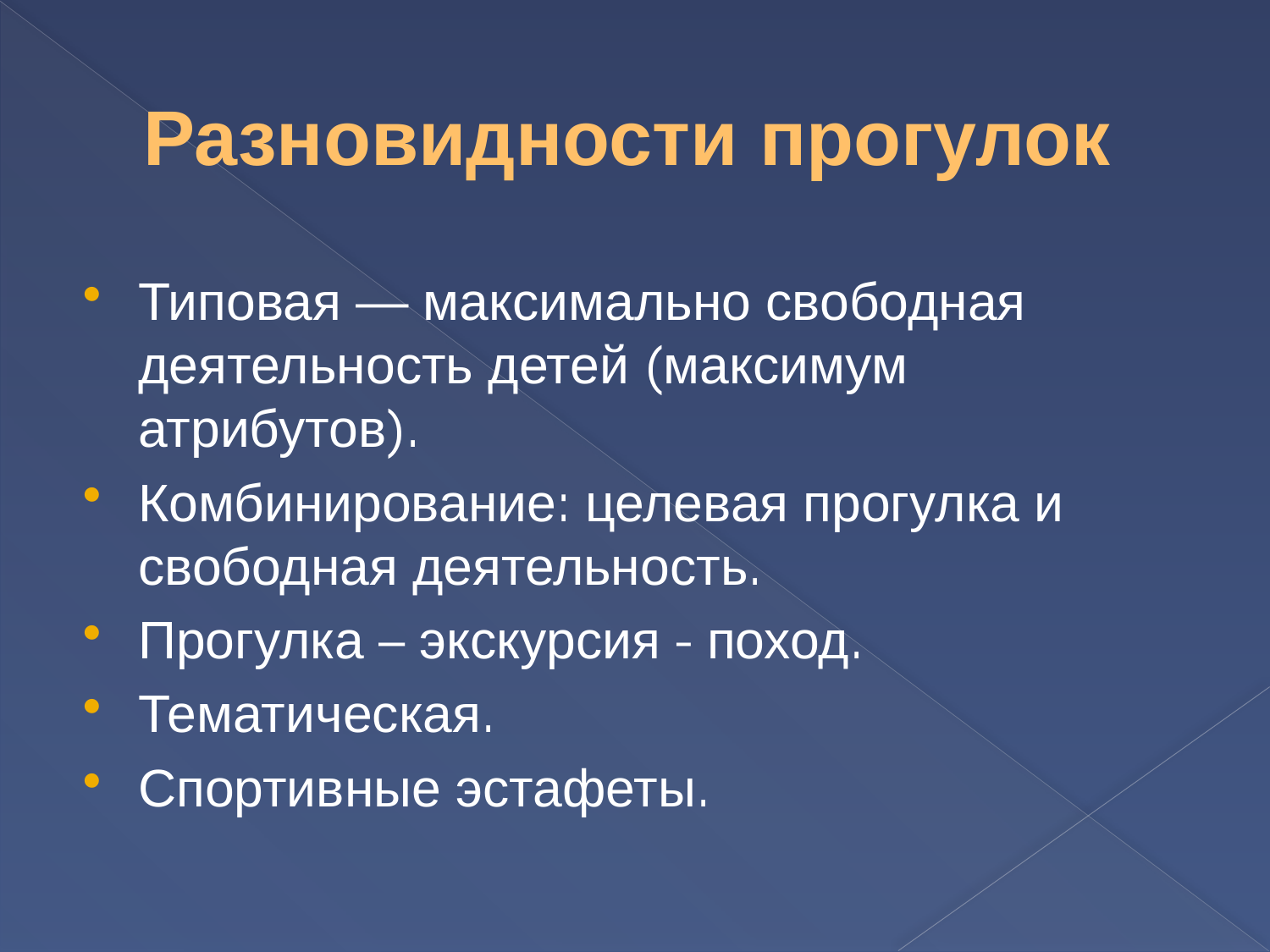

# Разновидности прогулок
Типовая — максимально свободная деятельность детей (максимум атрибутов).
Комбинирование: целевая прогулка и свободная деятельность.
Прогулка – экскурсия - поход.
Тематическая.
Спортивные эстафеты.